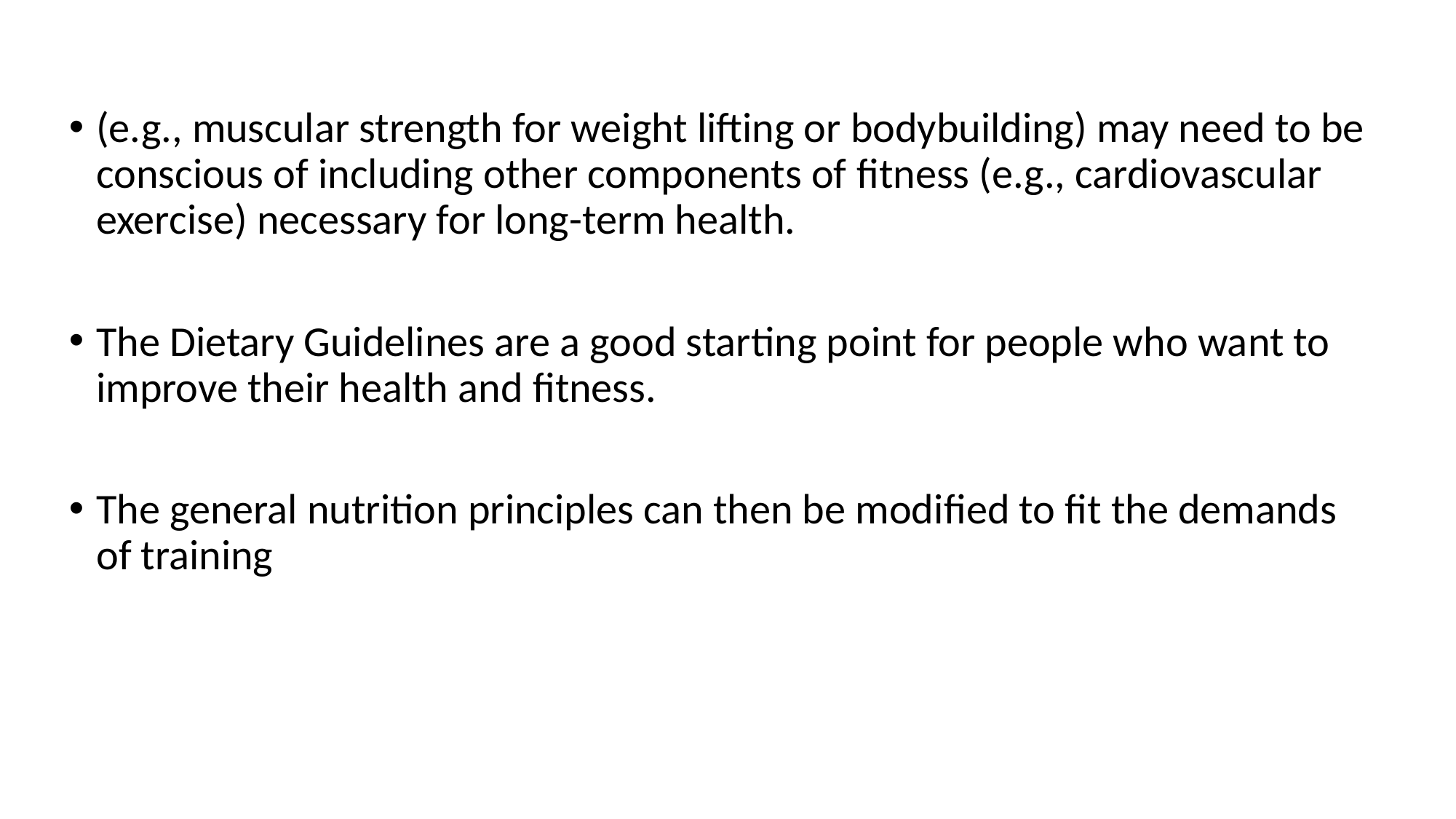

(e.g., muscular strength for weight lifting or bodybuilding) may need to be conscious of including other components of ﬁtness (e.g., cardiovascular exercise) necessary for long-term health.

The Dietary Guidelines are a good starting point for people who want to improve their health and ﬁtness.

The general nutrition principles can then be modiﬁed to ﬁt the demands of training